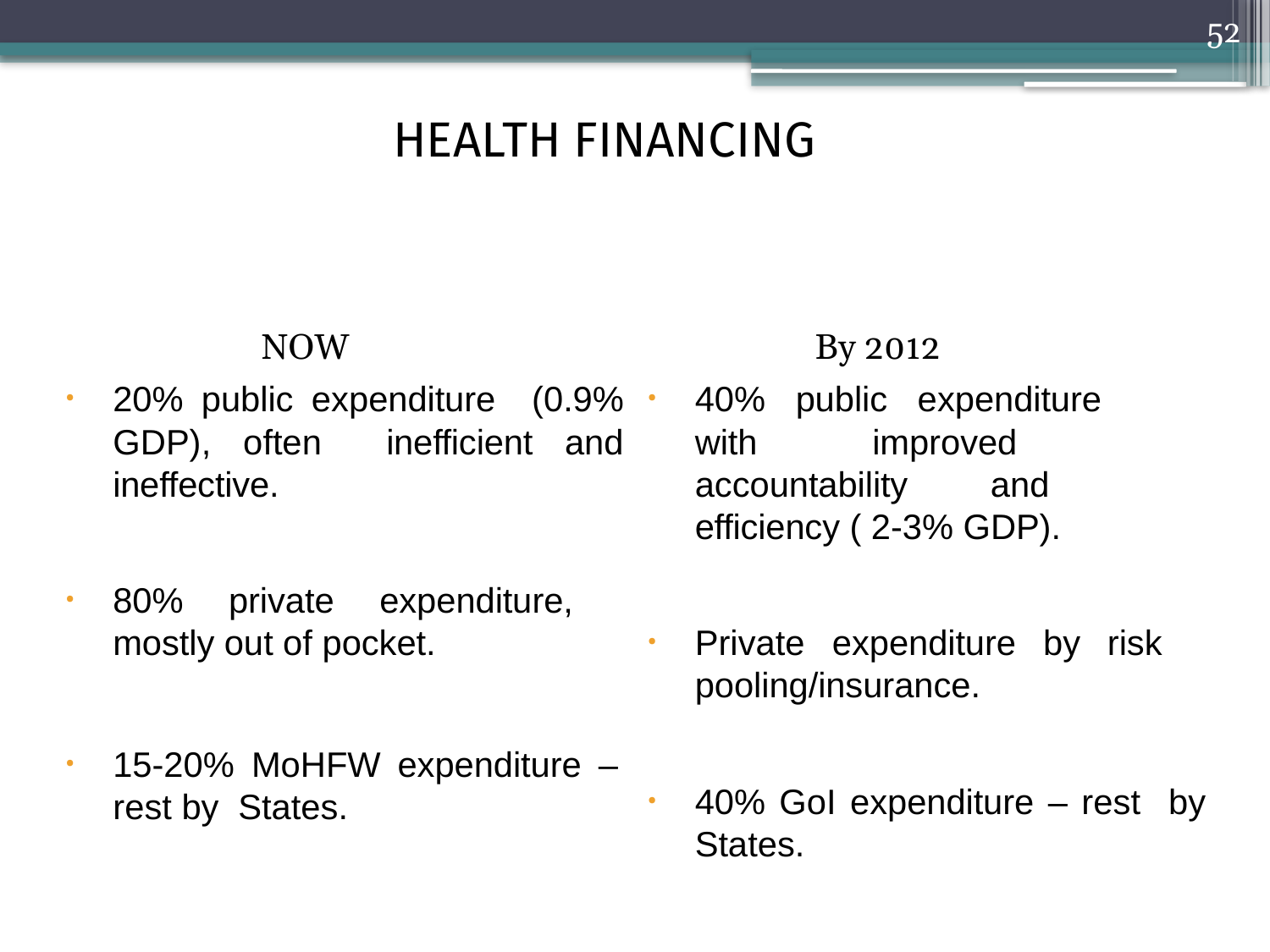

52
# HEALTH FINANCING
NOW
20% public expenditure  (0.9% GDP), often  inefficient and ineffective.

80% private expenditure,  mostly out of pocket.

15-20% MoHFW expenditure – rest by  States.
By 2012
40% public expenditure  with improved  accountability and  efficiency ( 2-3% GDP).

Private expenditure by risk  pooling/insurance.

40% GoI expenditure – rest  by States.